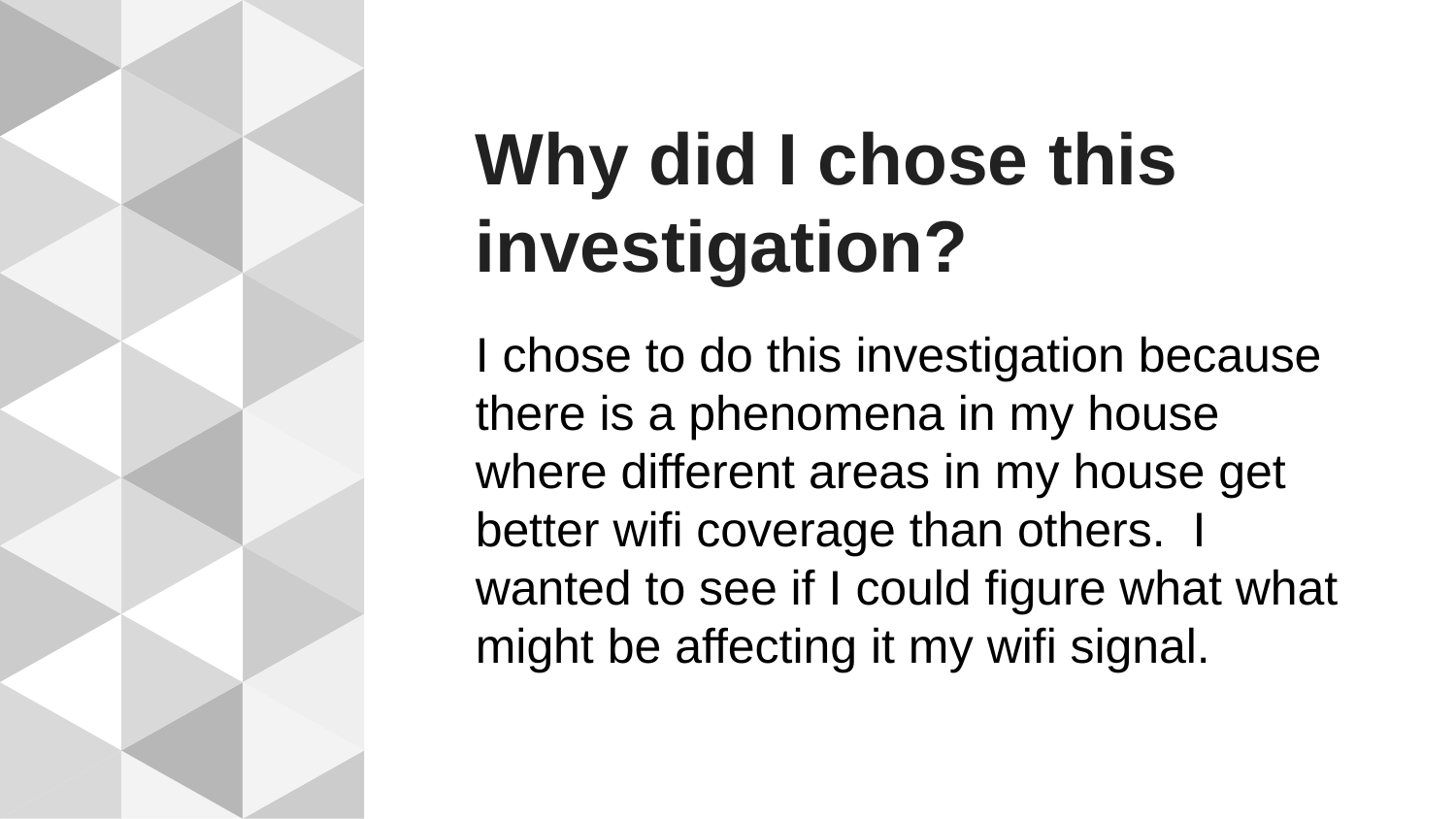

# Why did I chose this investigation?
I chose to do this investigation because there is a phenomena in my house where different areas in my house get better wifi coverage than others.  I wanted to see if I could figure what what might be affecting it my wifi signal.